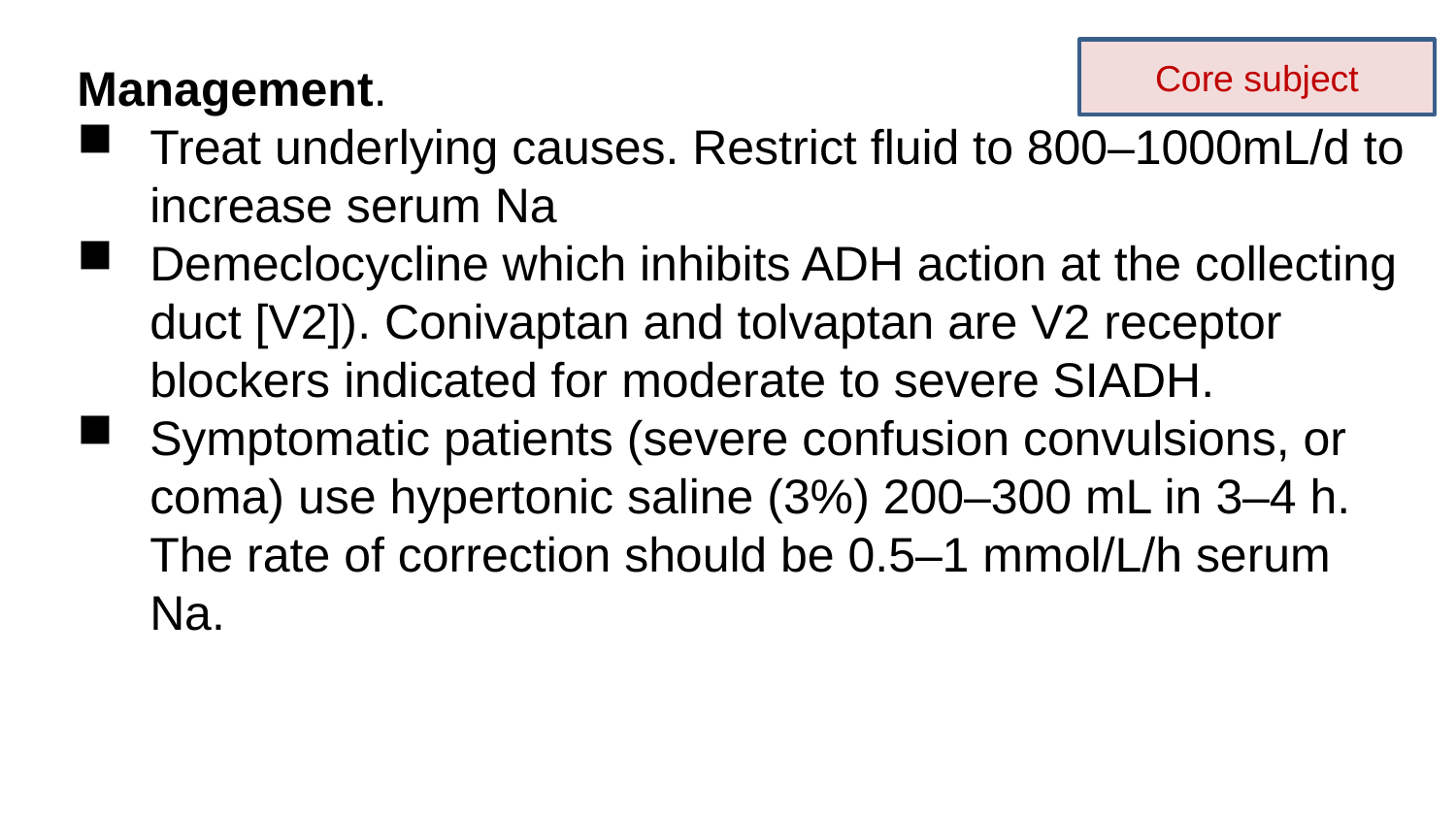

Core subject
Management.
Treat underlying causes. Restrict fluid to 800–1000mL/d to increase serum Na
Demeclocycline which inhibits ADH action at the collecting duct [V2]). Conivaptan and tolvaptan are V2 receptor blockers indicated for moderate to severe SIADH.
Symptomatic patients (severe confusion convulsions, or coma) use hypertonic saline (3%) 200–300 mL in 3–4 h. The rate of correction should be 0.5–1 mmol/L/h serum Na.